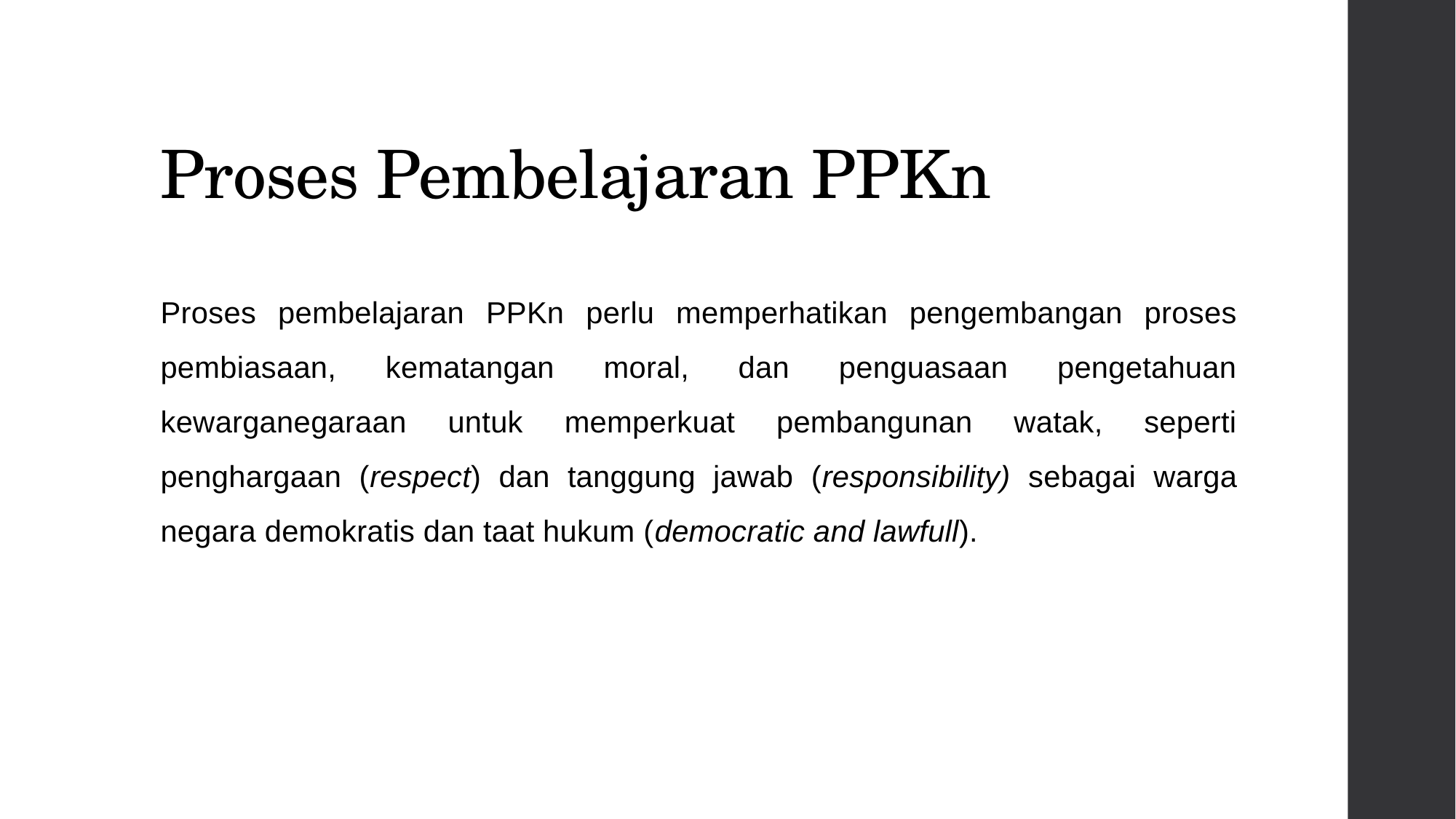

# Proses Pembelajaran PPKn
Proses pembelajaran PPKn perlu memperhatikan pengembangan proses pembiasaan, kematangan moral, dan penguasaan pengetahuan kewarganegaraan untuk memperkuat pembangunan watak, seperti penghargaan (respect) dan tanggung jawab (responsibility) sebagai warga negara demokratis dan taat hukum (democratic and lawfull).